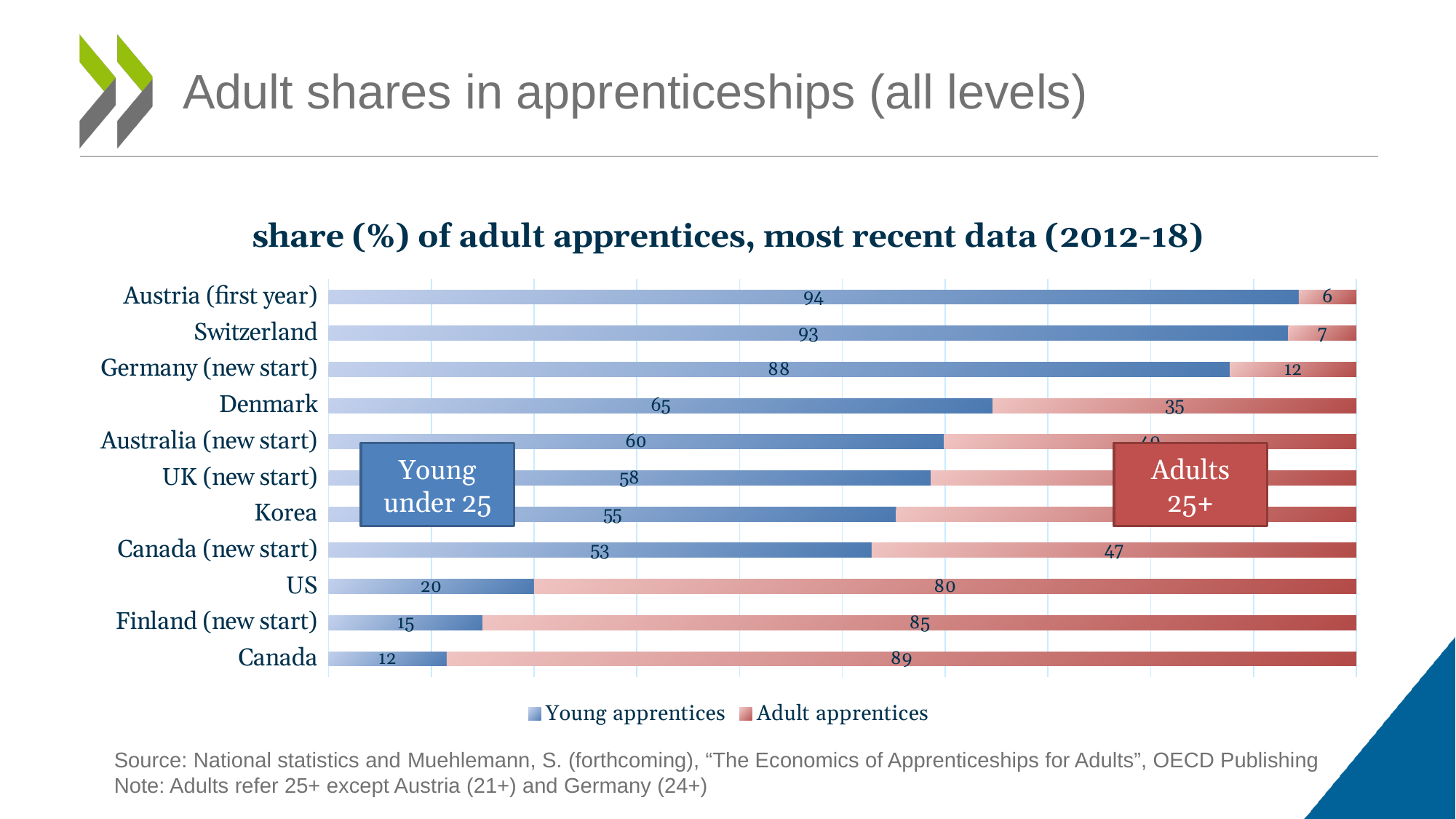

# Adult shares in apprenticeships (all levels)

### Chart: share (%) of adult apprentices, most recent data (2012-18)

| Category | Young apprentices | Adult apprentices |
|---|---|---|
| Canada | -11.5 | 88.60000000000001 |
| Finland (new start) | -15.0 | 85.0 |
| US | -20.0 | 80.0 |
| Canada (new start) | -52.8 | 47.1 |
| Korea | -55.23354247584902 | 44.76645752415098 |
| UK (new start) | -58.00000000000001 | 41.0 |
| Australia (new start) | -59.9 | 40.1 |
| Denmark | -64.61911497272175 | 35.38088502727822 |
| Germany (new start) | -87.70000000000002 | 12.3 |
| Switzerland | -93.38519841287508 | 6.614801587124871 |
| Austria (first year) | -94.4 | 5.6 |
Young under 25
Adults 25+
Source: National statistics and Muehlemann, S. (forthcoming), “The Economics of Apprenticeships for Adults”, OECD Publishing
Note: Adults refer 25+ except Austria (21+) and Germany (24+)